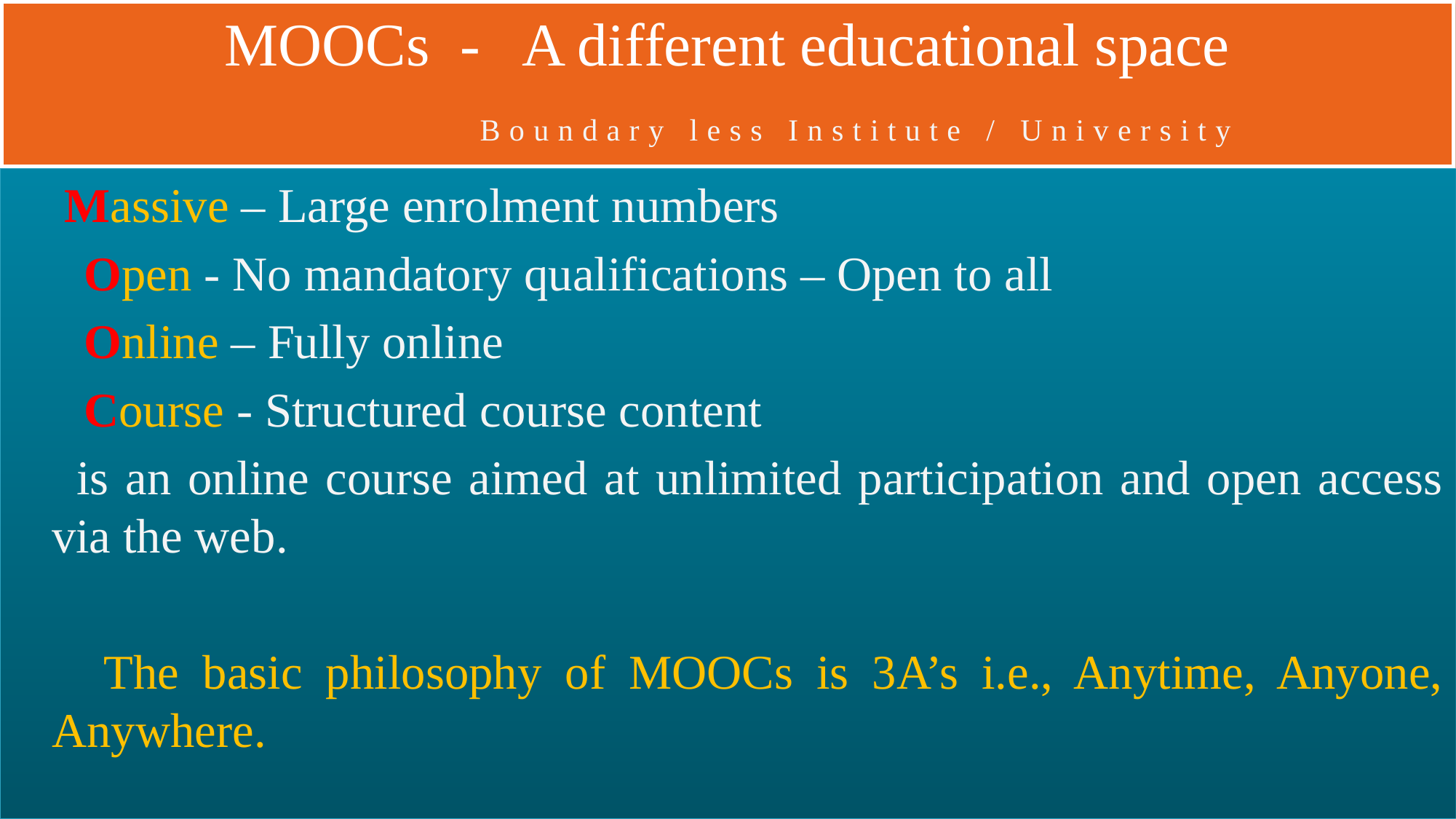

MOOCs  -   A different educational space
Boundary less Institute / University
    Massive – Large enrolment numbers
      Open - No mandatory qualifications – Open to all
      Online – Fully online
      Course - Structured course content
    is an online course aimed at unlimited participation and open access via the web.

    The basic philosophy of MOOCs is 3A’s i.e., Anytime, Anyone, Anywhere.